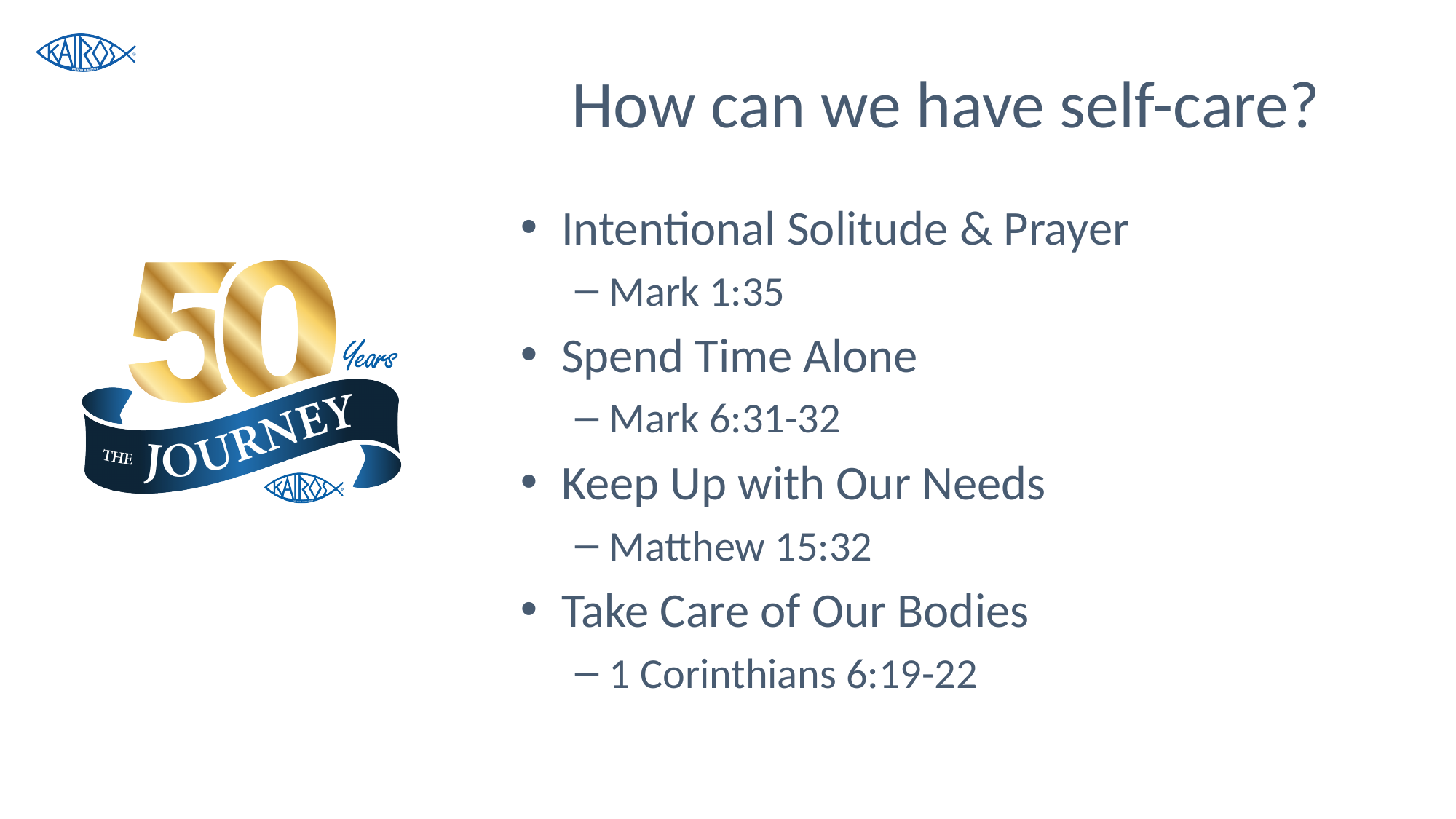

# How can we have self-care?
Intentional Solitude & Prayer
Mark 1:35
Spend Time Alone
Mark 6:31-32
Keep Up with Our Needs
Matthew 15:32
Take Care of Our Bodies
1 Corinthians 6:19-22